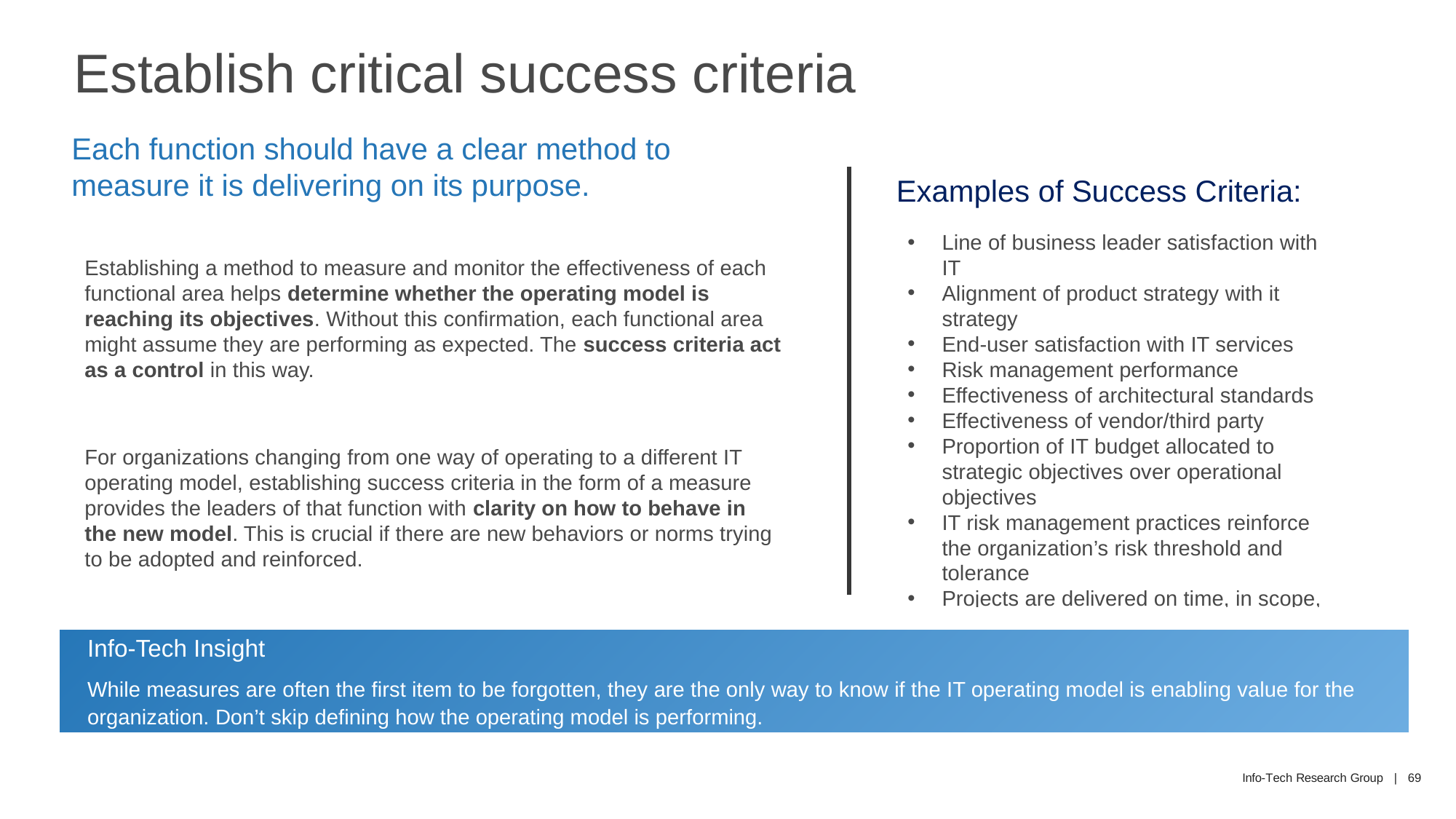

# Establish critical success criteria
Each function should have a clear method to measure it is delivering on its purpose.
Examples of Success Criteria:
Line of business leader satisfaction with IT
Alignment of product strategy with it strategy
End-user satisfaction with IT services
Risk management performance
Effectiveness of architectural standards
Effectiveness of vendor/third party
Proportion of IT budget allocated to strategic objectives over operational objectives
IT risk management practices reinforce the organization’s risk threshold and tolerance
Projects are delivered on time, in scope, and in budget
No unnecessary duplication of products, services, or technology

Establishing a method to measure and monitor the effectiveness of each functional area helps determine whether the operating model is reaching its objectives. Without this confirmation, each functional area might assume they are performing as expected. The success criteria act as a control in this way.

For organizations changing from one way of operating to a different IT operating model, establishing success criteria in the form of a measure provides the leaders of that function with clarity on how to behave in the new model. This is crucial if there are new behaviors or norms trying to be adopted and reinforced.

Info-Tech Insight
While measures are often the first item to be forgotten, they are the only way to know if the IT operating model is enabling value for the organization. Don’t skip defining how the operating model is performing.